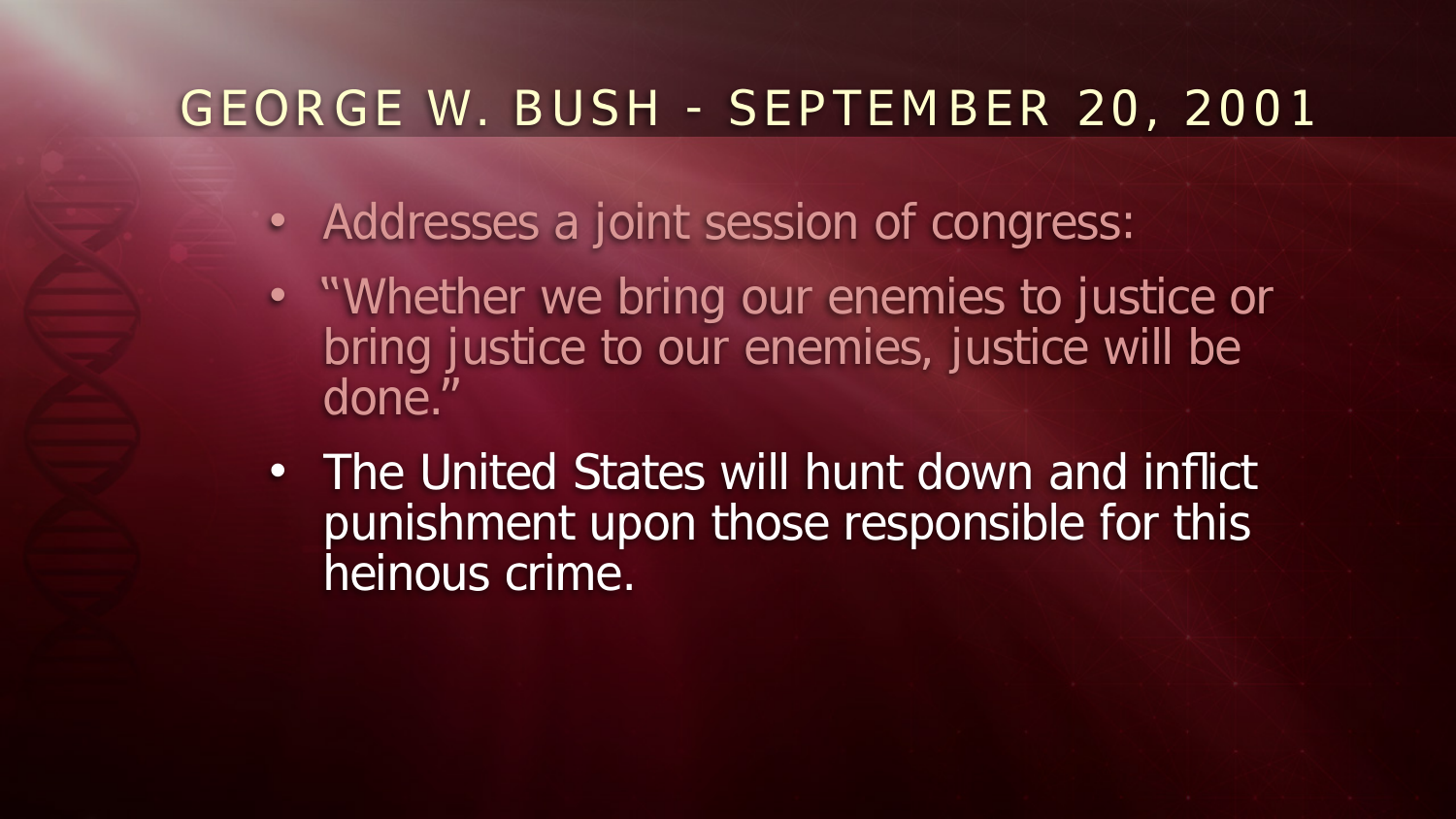

GEORGE W. BUSH - SEPTEMBER 20, 2001

Addresses a joint session of congress:
“Whether we bring our enemies to justice or bring justice to our enemies, justice will be done.”
The United States will hunt down and inflict punishment upon those responsible for this heinous crime.